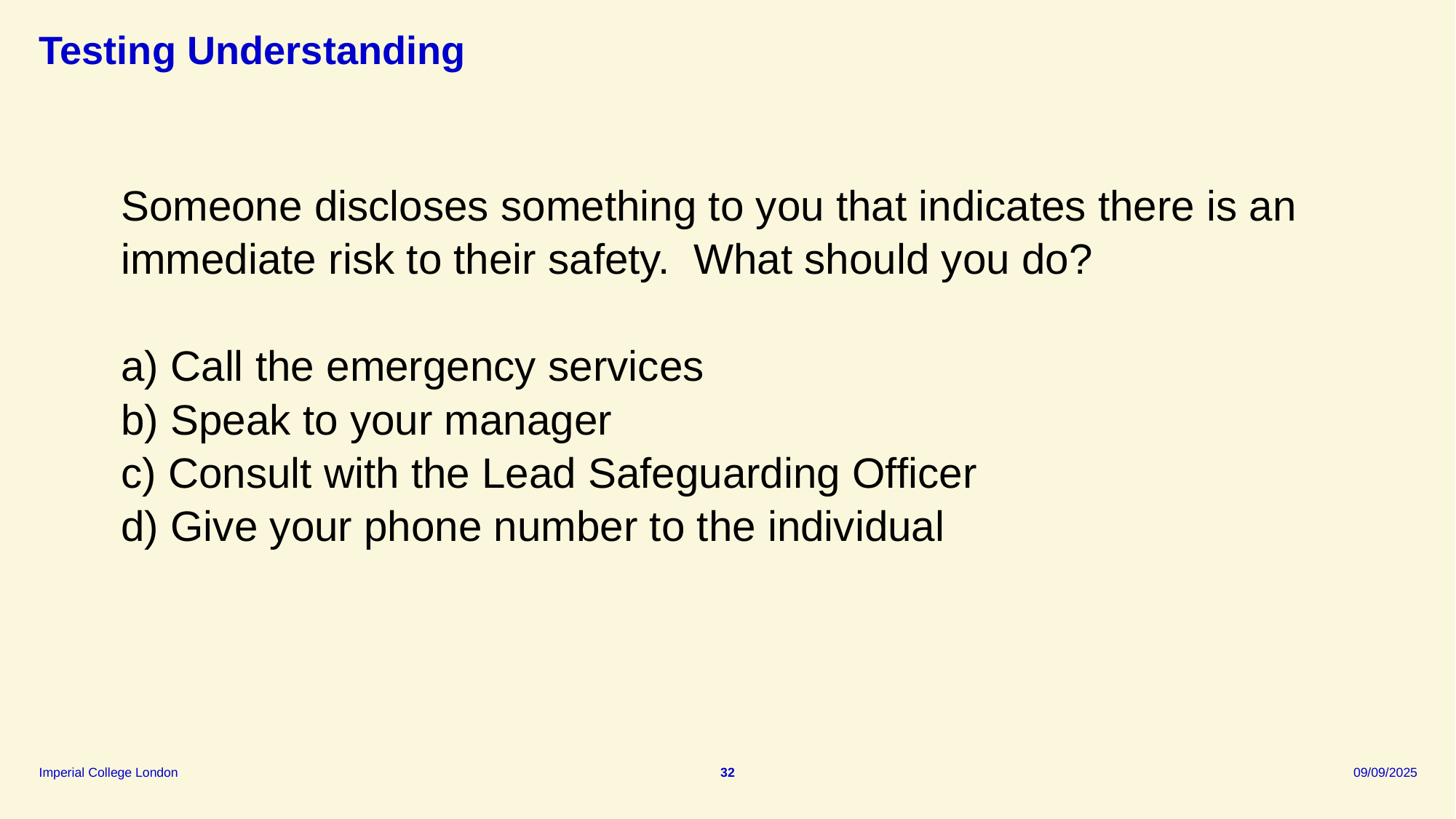

# Testing Understanding
Someone discloses something to you that indicates there is an immediate risk to their safety.  What should you do?

a) Call the emergency services
b) Speak to your manager
c) Consult with the Lead Safeguarding Officer
d) Give your phone number to the individual

32
09/09/2025